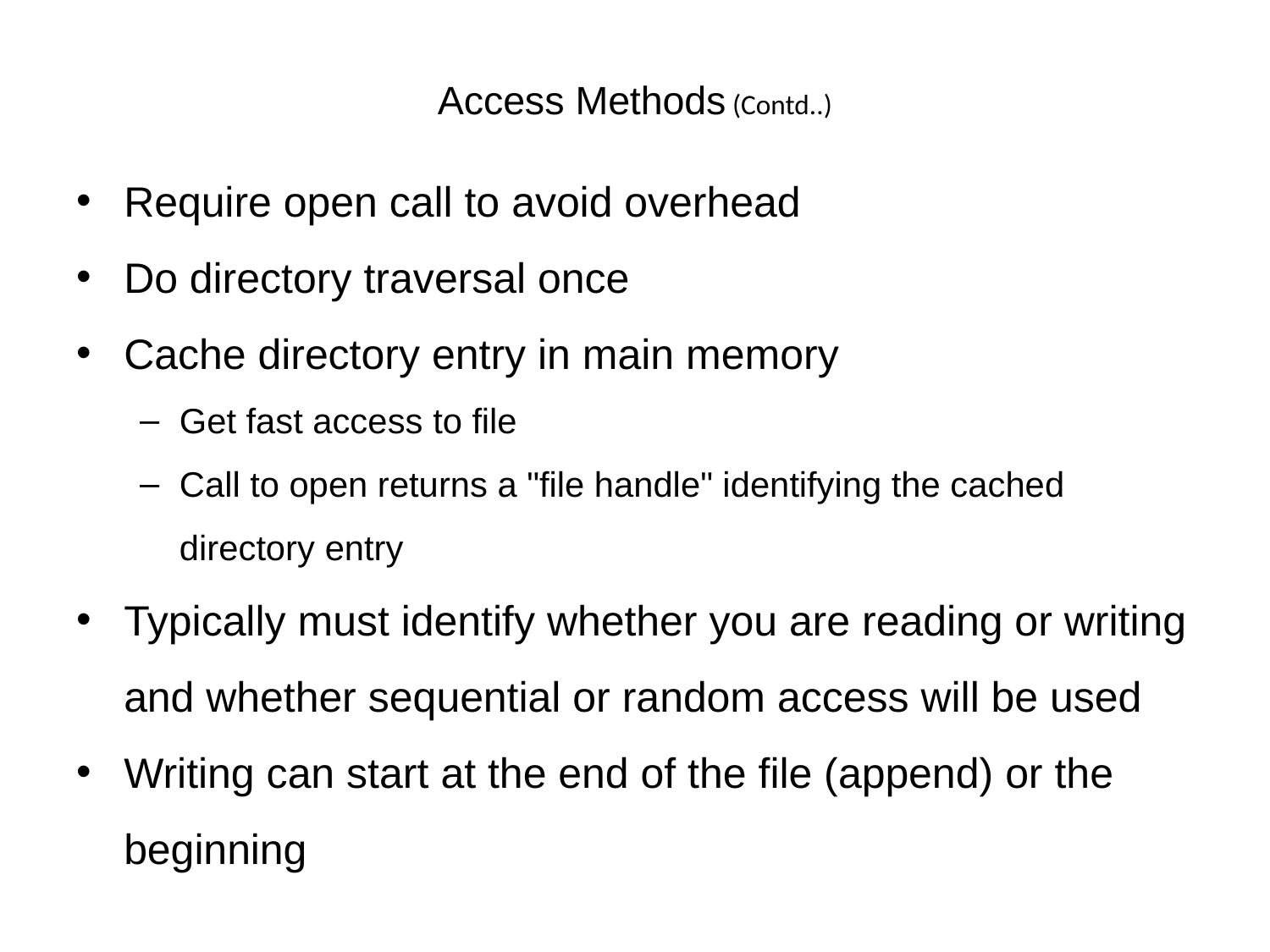

# Access Methods (Contd..)
Require open call to avoid overhead
Do directory traversal once
Cache directory entry in main memory
Get fast access to file
Call to open returns a "file handle" identifying the cached directory entry
Typically must identify whether you are reading or writing and whether sequential or random access will be used
Writing can start at the end of the file (append) or the beginning